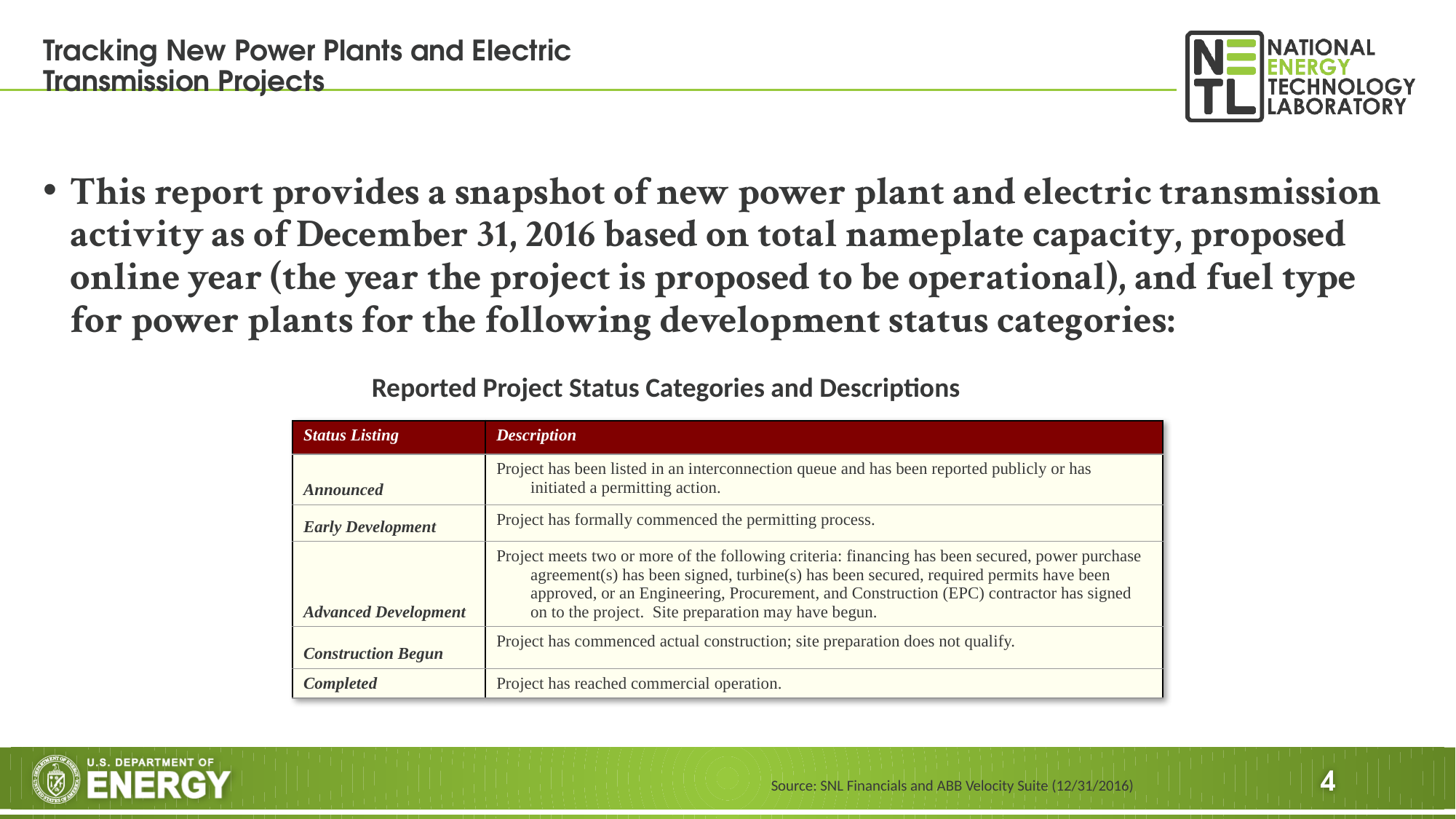

# Tracking New Power Plants and Electric Transmission Projects

This report provides a snapshot of new power plant and electric transmission activity as of December 31, 2016 based on total nameplate capacity, proposed online year (the year the project is proposed to be operational), and fuel type for power plants for the following development status categories:

Reported Project Status Categories and Descriptions
| Status Listing | Description |
| --- | --- |
| Announced | Project has been listed in an interconnection queue and has been reported publicly or has initiated a permitting action. |
| Early Development | Project has formally commenced the permitting process. |
| Advanced Development | Project meets two or more of the following criteria: financing has been secured, power purchase agreement(s) has been signed, turbine(s) has been secured, required permits have been approved, or an Engineering, Procurement, and Construction (EPC) contractor has signed on to the project. Site preparation may have begun. |
| Construction Begun | Project has commenced actual construction; site preparation does not qualify. |
| Completed | Project has reached commercial operation. |
Source: SNL Financials and ABB Velocity Suite (12/31/2016)